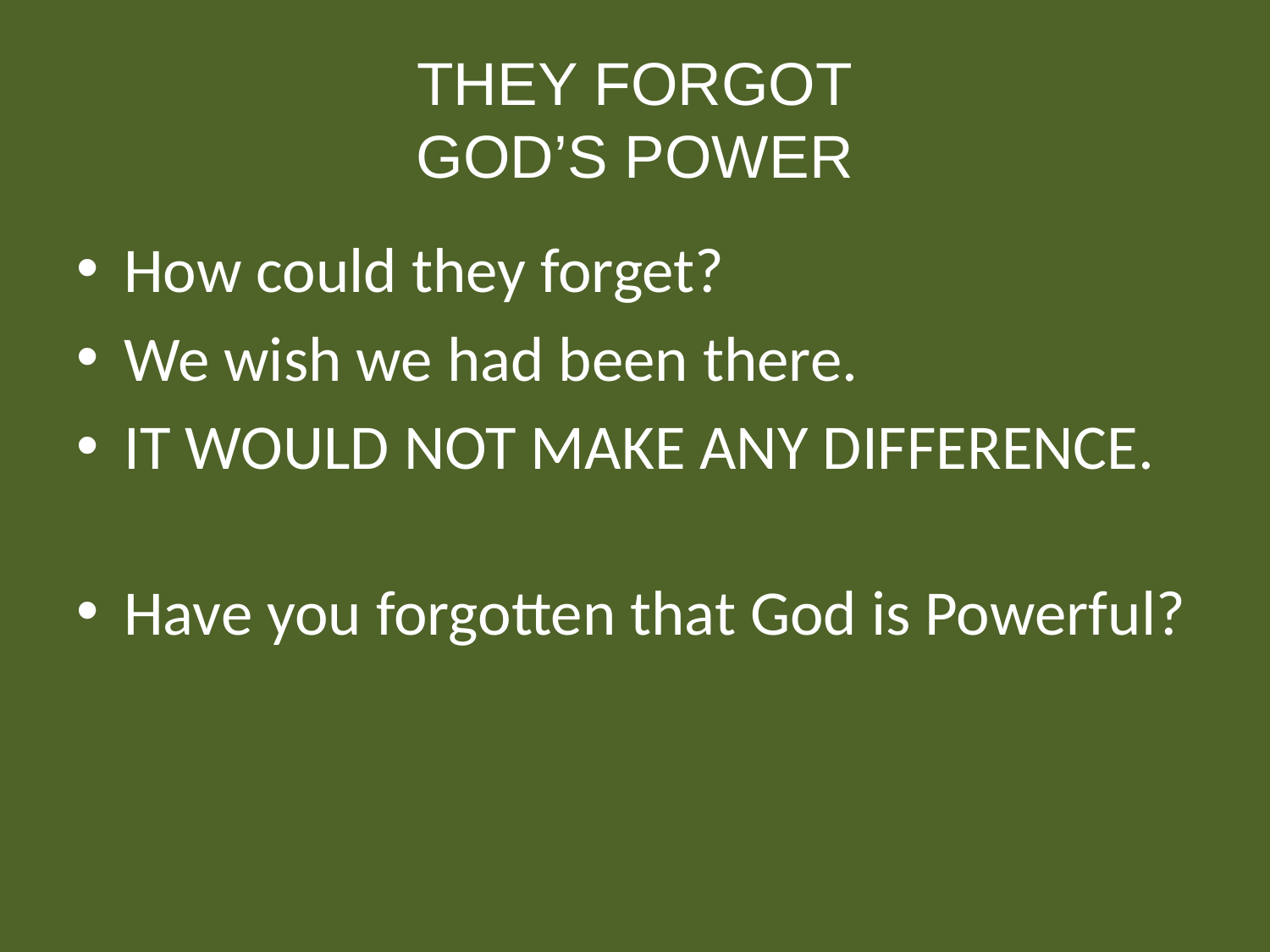

# THEY FORGOT GOD’S POWER
How could they forget?
We wish we had been there.
IT WOULD NOT MAKE ANY DIFFERENCE.
Have you forgotten that God is Powerful?